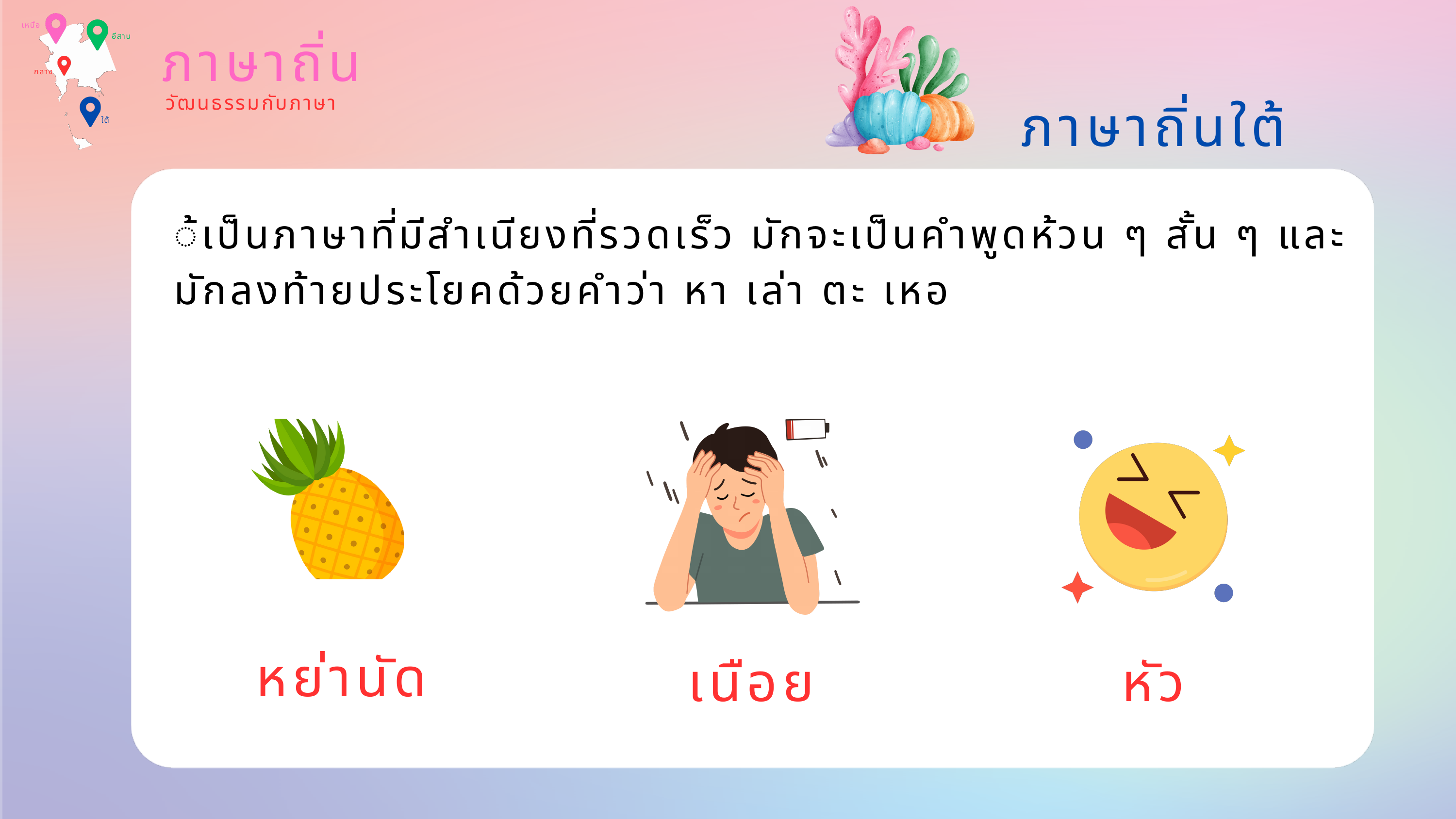

เหนือ

อีสาน

กลาง

ใต้
ภาษาถิ่น
ภาษาถิ่นใต้
วัฒนธรรมกับภาษา

้เป็นภาษาที่มีสำเนียงที่รวดเร็ว มักจะเป็นคำพูดห้วน ๆ สั้น ๆ และมักลงท้ายประโยคด้วยคำว่า หา เล่า ตะ เหอ

หย่านัด
เนือย
หัว